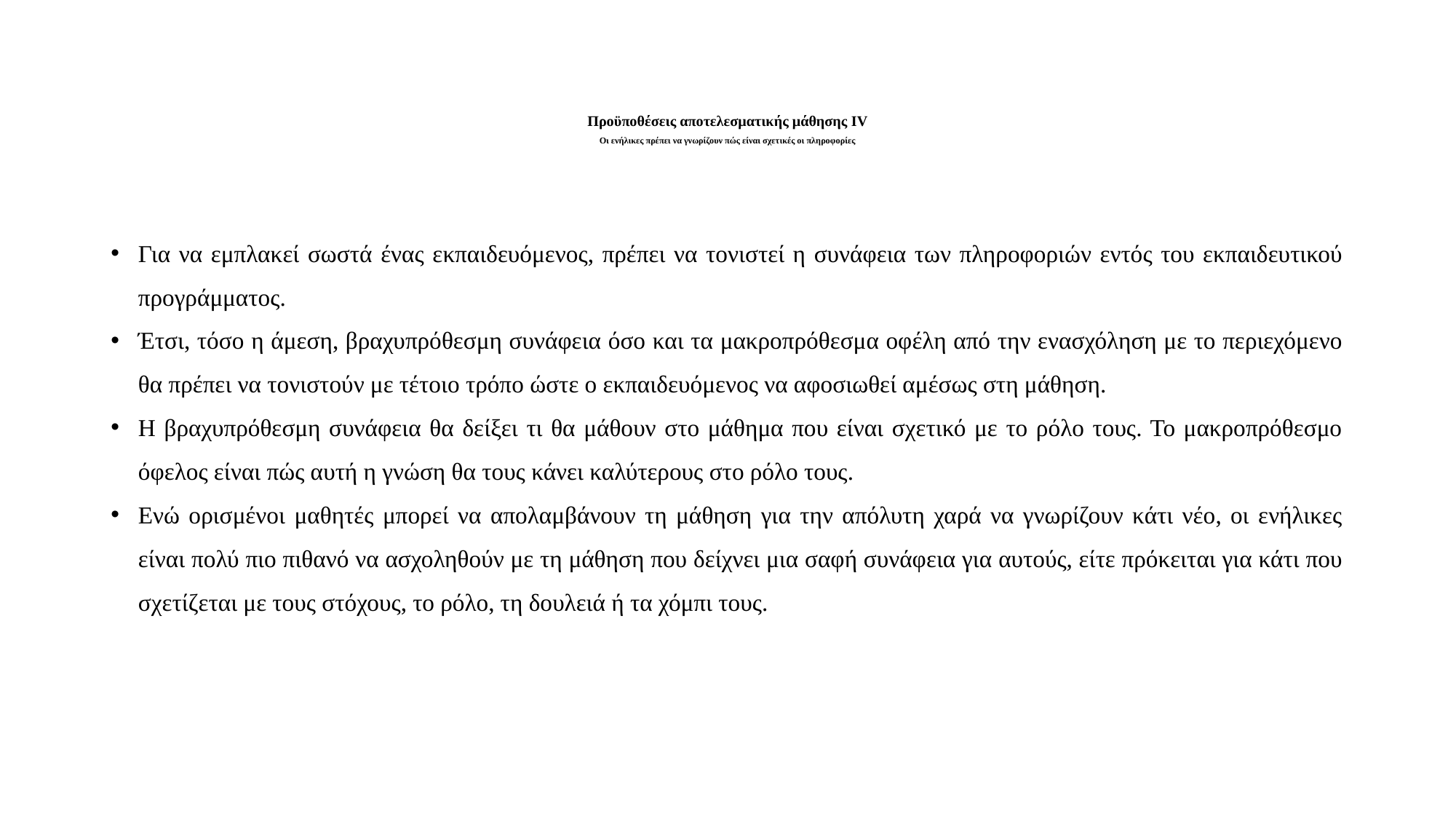

# Προϋποθέσεις αποτελεσματικής μάθησης IV Οι ενήλικες πρέπει να γνωρίζουν πώς είναι σχετικές οι πληροφορίες
Για να εμπλακεί σωστά ένας εκπαιδευόμενος, πρέπει να τονιστεί η συνάφεια των πληροφοριών εντός του εκπαιδευτικού προγράμματος.
Έτσι, τόσο η άμεση, βραχυπρόθεσμη συνάφεια όσο και τα μακροπρόθεσμα οφέλη από την ενασχόληση με το περιεχόμενο θα πρέπει να τονιστούν με τέτοιο τρόπο ώστε ο εκπαιδευόμενος να αφοσιωθεί αμέσως στη μάθηση.
Η βραχυπρόθεσμη συνάφεια θα δείξει τι θα μάθουν στο μάθημα που είναι σχετικό με το ρόλο τους. Το μακροπρόθεσμο όφελος είναι πώς αυτή η γνώση θα τους κάνει καλύτερους στο ρόλο τους.
Ενώ ορισμένοι μαθητές μπορεί να απολαμβάνουν τη μάθηση για την απόλυτη χαρά να γνωρίζουν κάτι νέο, οι ενήλικες είναι πολύ πιο πιθανό να ασχοληθούν με τη μάθηση που δείχνει μια σαφή συνάφεια για αυτούς, είτε πρόκειται για κάτι που σχετίζεται με τους στόχους, το ρόλο, τη δουλειά ή τα χόμπι τους.